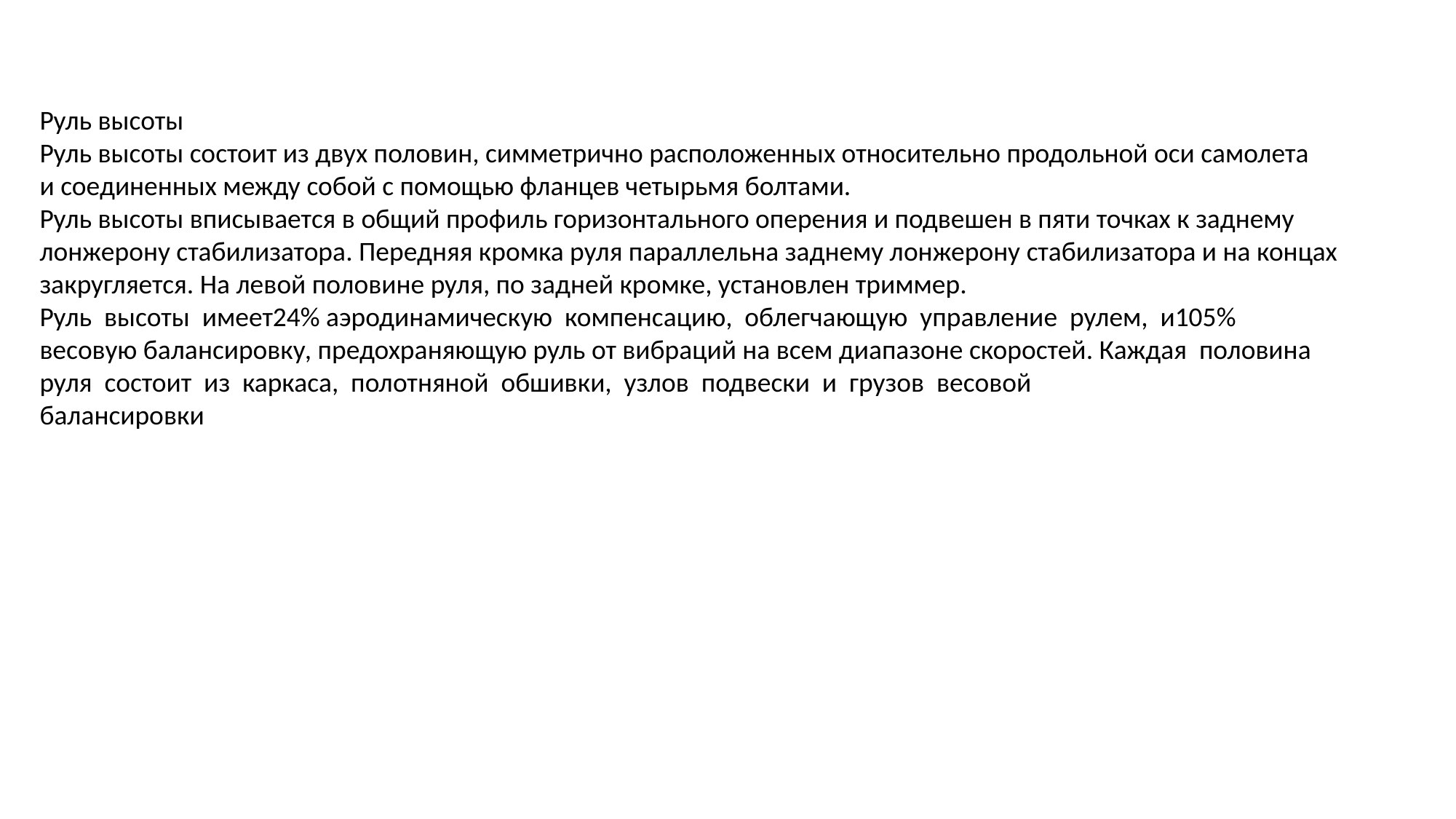

Руль высоты
Руль высоты состоит из двух половин, симметрично расположенных относительно продольной оси самолета
и соединенных между собой с помощью фланцев четырьмя болтами.
Руль высоты вписывается в общий профиль горизонтального оперения и подвешен в пяти точках к заднему
лонжерону стабилизатора. Передняя кромка руля параллельна заднему лонжерону стабилизатора и на концах
закругляется. На левой половине руля, по задней кромке, установлен триммер.
Руль  высоты  имеет24% аэродинамическую  компенсацию,  облегчающую  управление  рулем,  и105%
весовую балансировку, предохраняющую руль от вибраций на всем диапазоне скоростей. Каждая  половина  руля  состоит  из  каркаса,  полотняной  обшивки,  узлов  подвески  и  грузов  весовой
балансировки